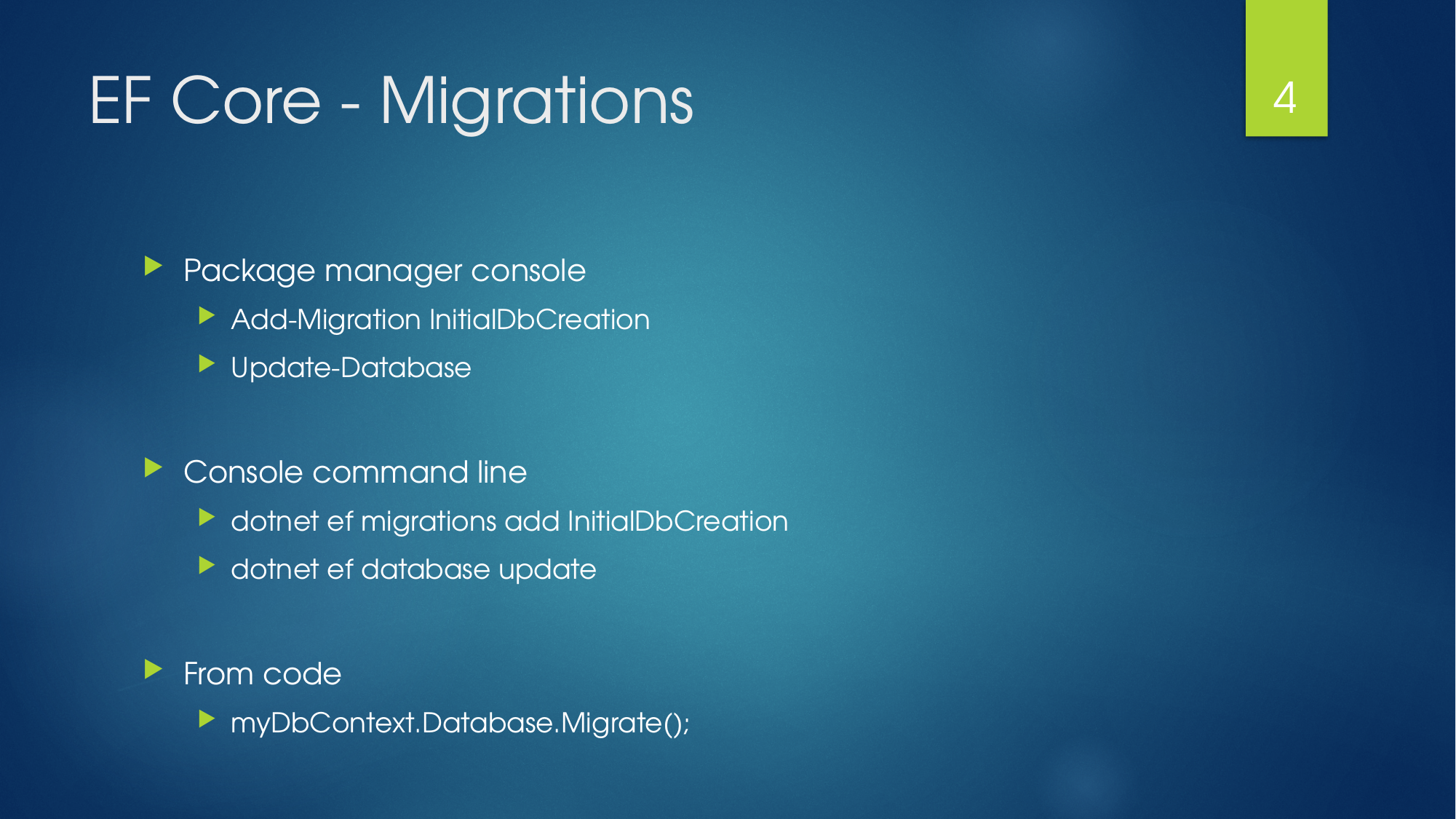

4
# EF Core - Migrations
Package manager console
Add-Migration InitialDbCreation
Update-Database

Console command line
dotnet ef migrations add InitialDbCreation
dotnet ef database update

From code
myDbContext.Database.Migrate();